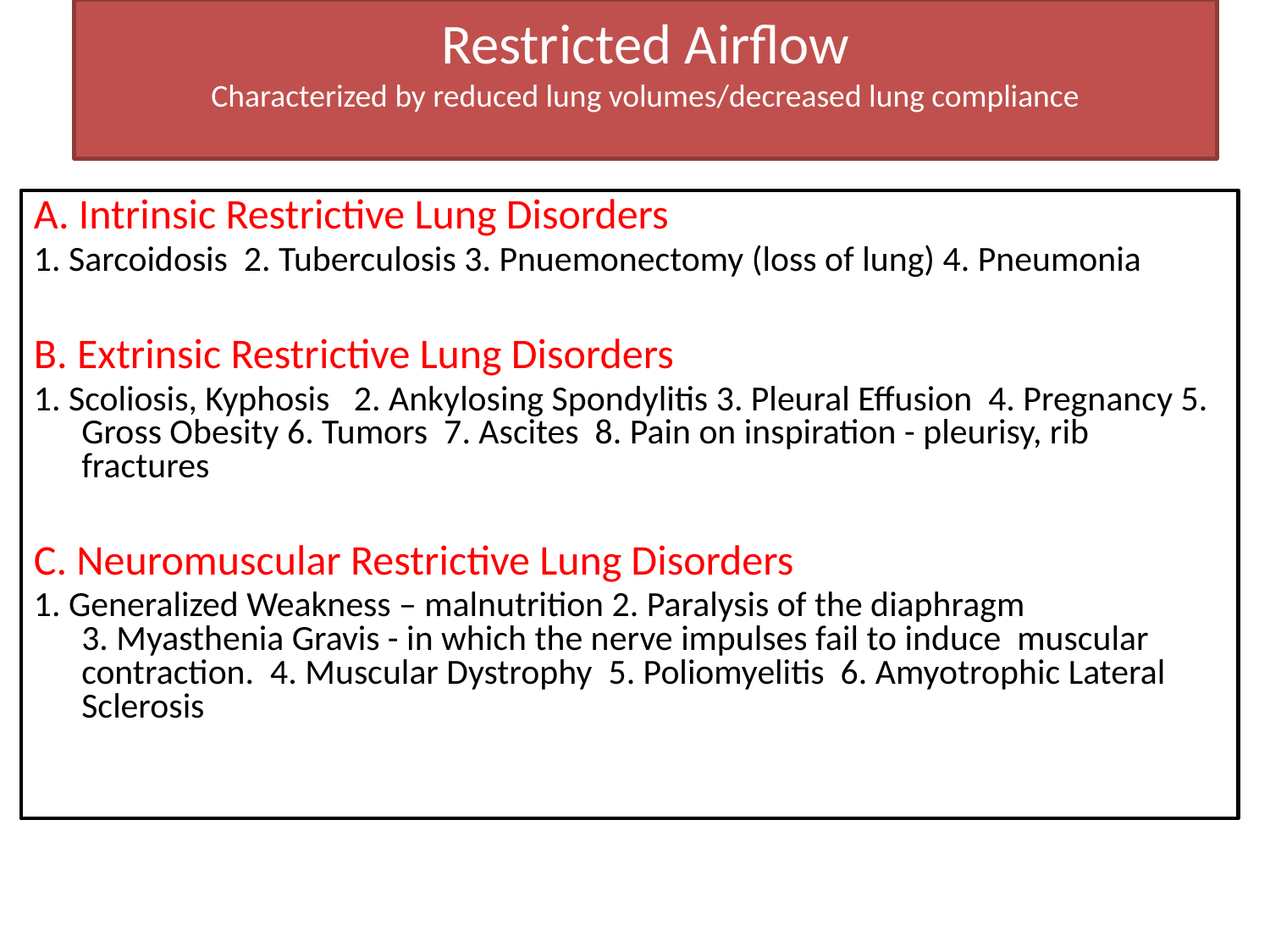

# Restricted Airflow Characterized by reduced lung volumes/decreased lung compliance
A. Intrinsic Restrictive Lung Disorders
1. Sarcoidosis  2. Tuberculosis 3. Pnuemonectomy (loss of lung) 4. Pneumonia

B. Extrinsic Restrictive Lung Disorders
1. Scoliosis, Kyphosis   2. Ankylosing Spondylitis 3. Pleural Effusion  4. Pregnancy 5. Gross Obesity 6. Tumors  7. Ascites  8. Pain on inspiration - pleurisy, rib fractures

C. Neuromuscular Restrictive Lung Disorders
1. Generalized Weakness – malnutrition 2. Paralysis of the diaphragm
3. Myasthenia Gravis - in which the nerve impulses fail to induce  muscular contraction.  4. Muscular Dystrophy  5. Poliomyelitis  6. Amyotrophic Lateral Sclerosis